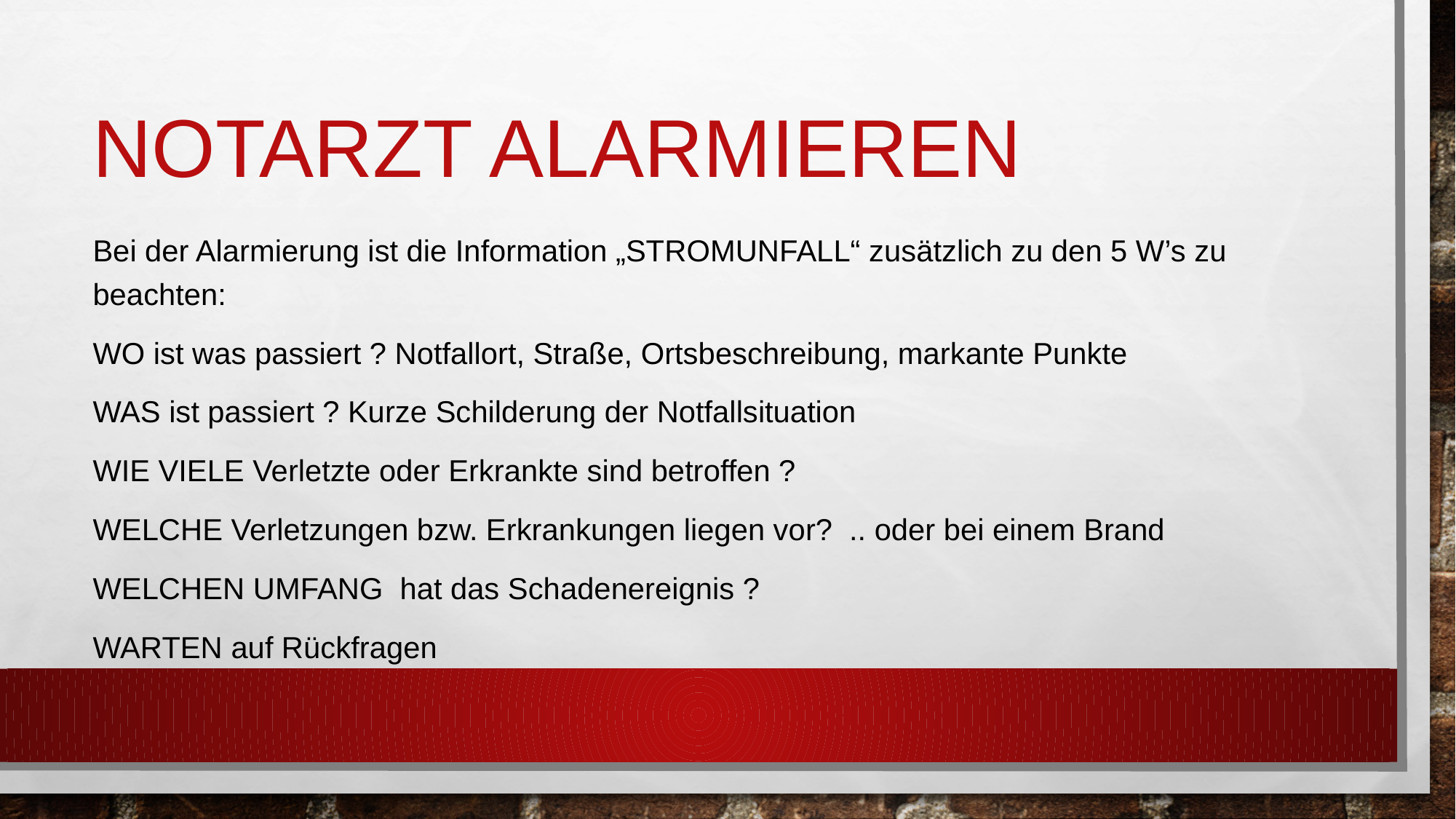

# Notarzt alarmieren
Bei der Alarmierung ist die Information „STROMUNFALL“ zusätzlich zu den 5 W’s zu beachten:
WO ist was passiert ? Notfallort, Straße, Ortsbeschreibung, markante Punkte
WAS ist passiert ? Kurze Schilderung der Notfallsituation
WIE VIELE Verletzte oder Erkrankte sind betroffen ?
WELCHE Verletzungen bzw. Erkrankungen liegen vor?  .. oder bei einem Brand
WELCHEN UMFANG  hat das Schadenereignis ?
WARTEN auf Rückfragen